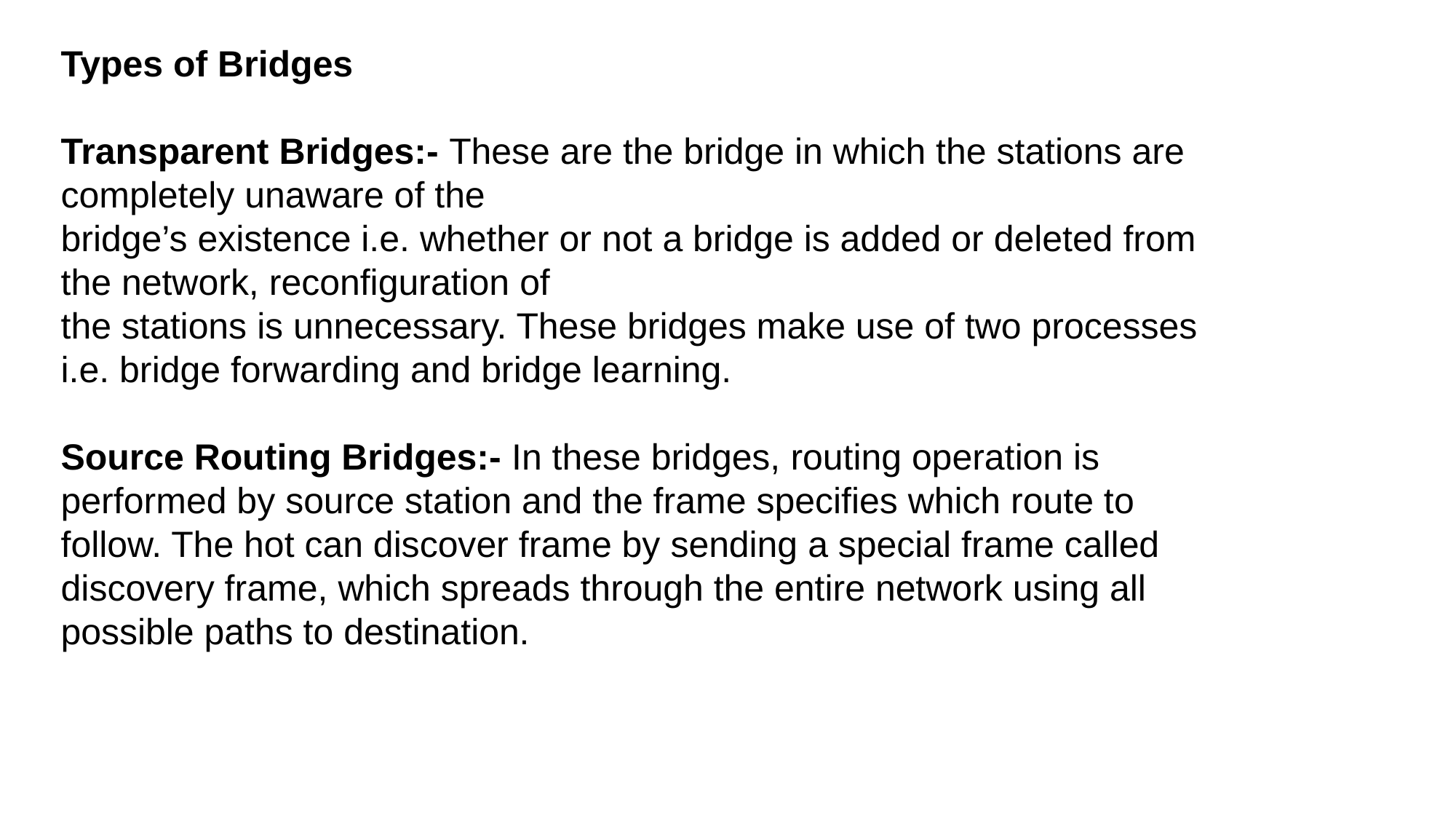

Types of Bridges
Transparent Bridges:- These are the bridge in which the stations are completely unaware of the 
bridge’s existence i.e. whether or not a bridge is added or deleted from the network, reconfiguration of 
the stations is unnecessary. These bridges make use of two processes i.e. bridge forwarding and bridge learning.

Source Routing Bridges:- In these bridges, routing operation is performed by source station and the frame specifies which route to follow. The hot can discover frame by sending a special frame called discovery frame, which spreads through the entire network using all possible paths to destination.